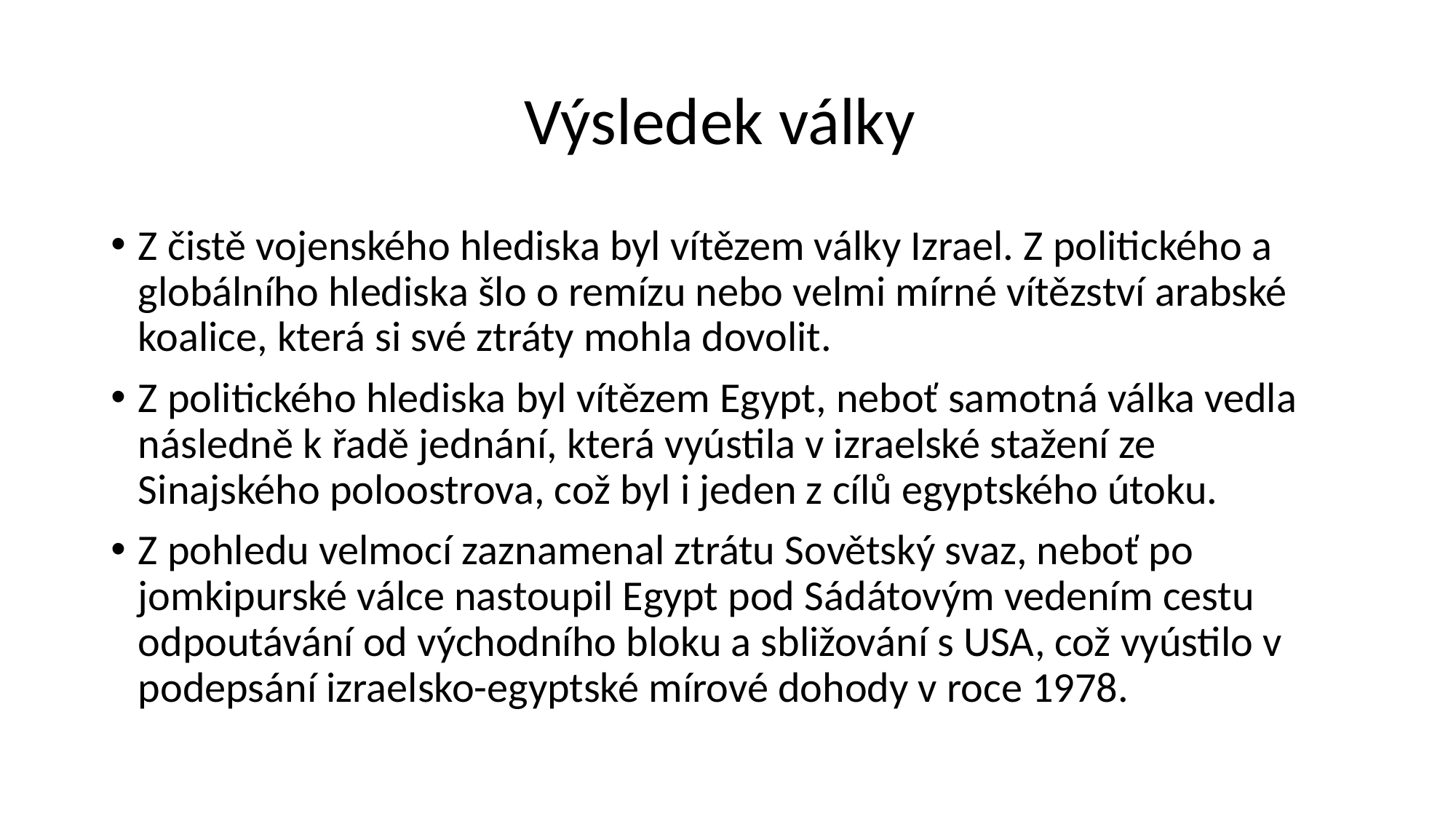

# Výsledek války
Z čistě vojenského hlediska byl vítězem války Izrael. Z politického a globálního hlediska šlo o remízu nebo velmi mírné vítězství arabské koalice, která si své ztráty mohla dovolit.
Z politického hlediska byl vítězem Egypt, neboť samotná válka vedla následně k řadě jednání, která vyústila v izraelské stažení ze Sinajského poloostrova, což byl i jeden z cílů egyptského útoku.
Z pohledu velmocí zaznamenal ztrátu Sovětský svaz, neboť po jomkipurské válce nastoupil Egypt pod Sádátovým vedením cestu odpoutávání od východního bloku a sbližování s USA, což vyústilo v podepsání izraelsko-egyptské mírové dohody v roce 1978.